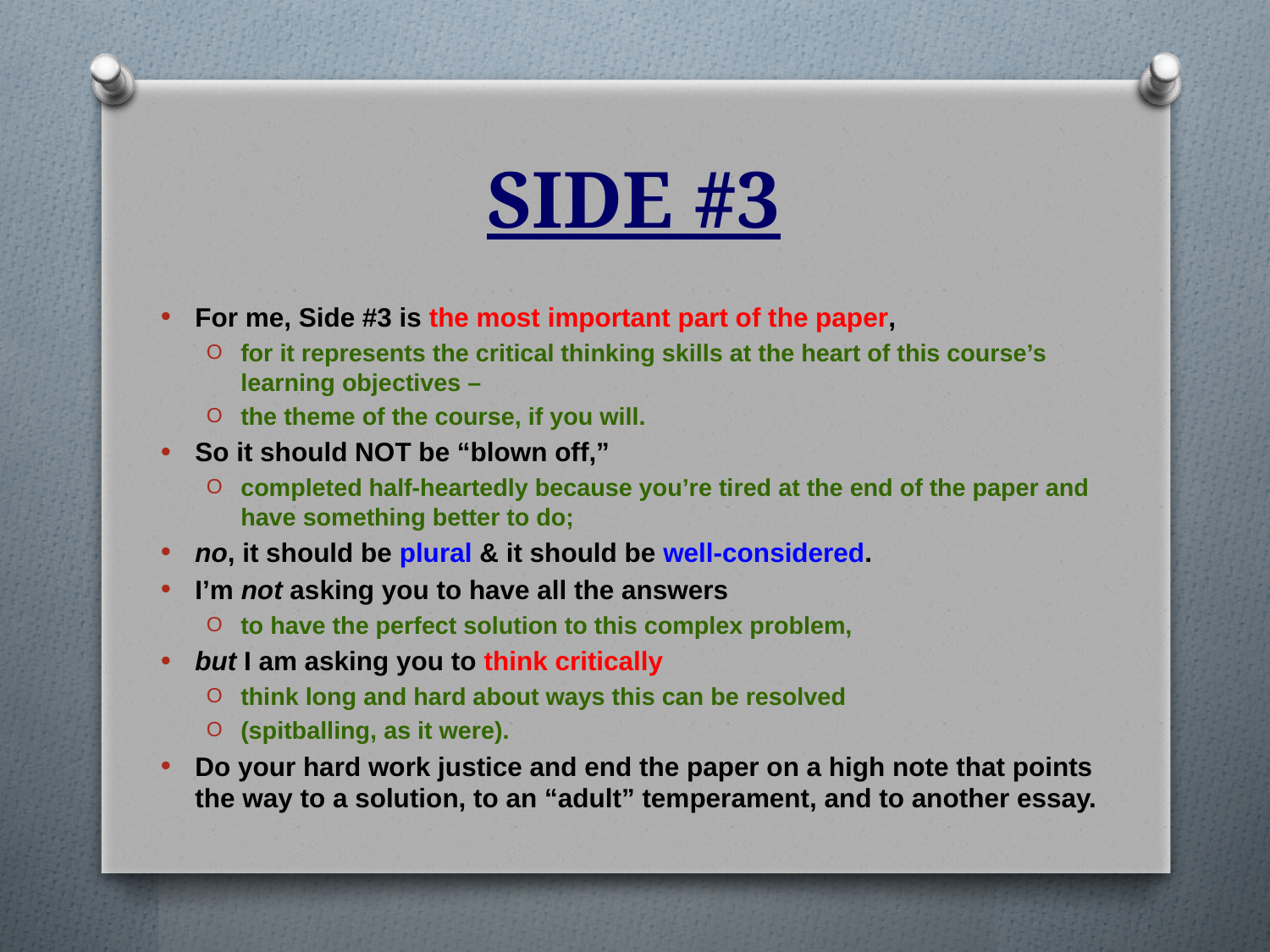

# SIDE #3
For me, Side #3 is the most important part of the paper,
for it represents the critical thinking skills at the heart of this course’s learning objectives –
the theme of the course, if you will.
So it should NOT be “blown off,”
completed half-heartedly because you’re tired at the end of the paper and have something better to do;
no, it should be plural & it should be well-considered.
I’m not asking you to have all the answers
to have the perfect solution to this complex problem,
but I am asking you to think critically
think long and hard about ways this can be resolved
(spitballing, as it were).
Do your hard work justice and end the paper on a high note that points the way to a solution, to an “adult” temperament, and to another essay.